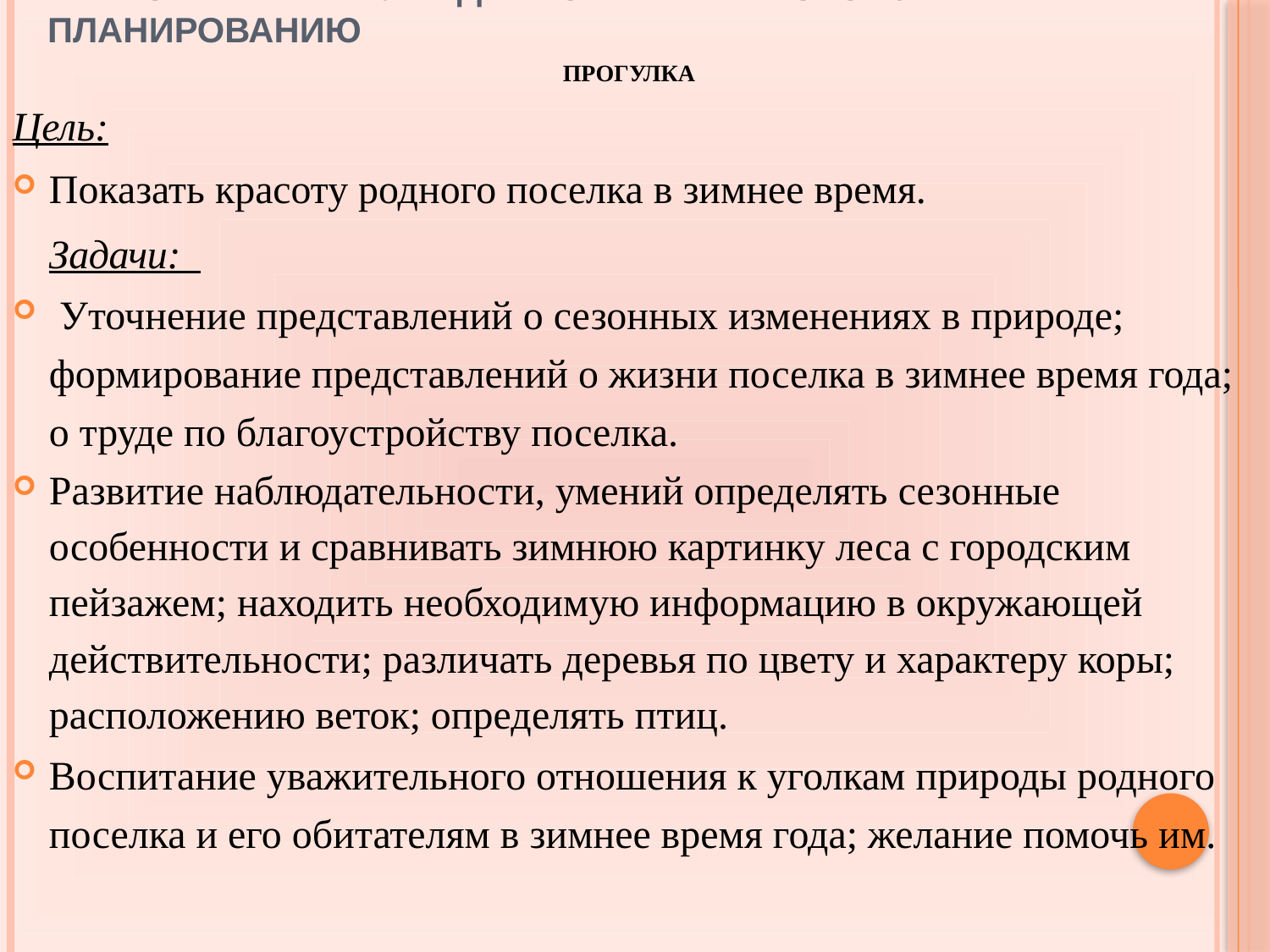

# Требования к календарно-тематическому планированию
ПРОГУЛКА
Цель:
Показать красоту родного поселка в зимнее время.
Задачи:
 Уточнение представлений о сезонных изменениях в природе; формирование представлений о жизни поселка в зимнее время года; о труде по благоустройству поселка.
Развитие наблюдательности, умений определять сезонные особенности и сравнивать зимнюю картинку леса с городским пейзажем; находить необходимую информацию в окружающей действительности; различать деревья по цвету и характеру коры; расположению веток; определять птиц.
Воспитание уважительного отношения к уголкам природы родного поселка и его обитателям в зимнее время года; желание помочь им.